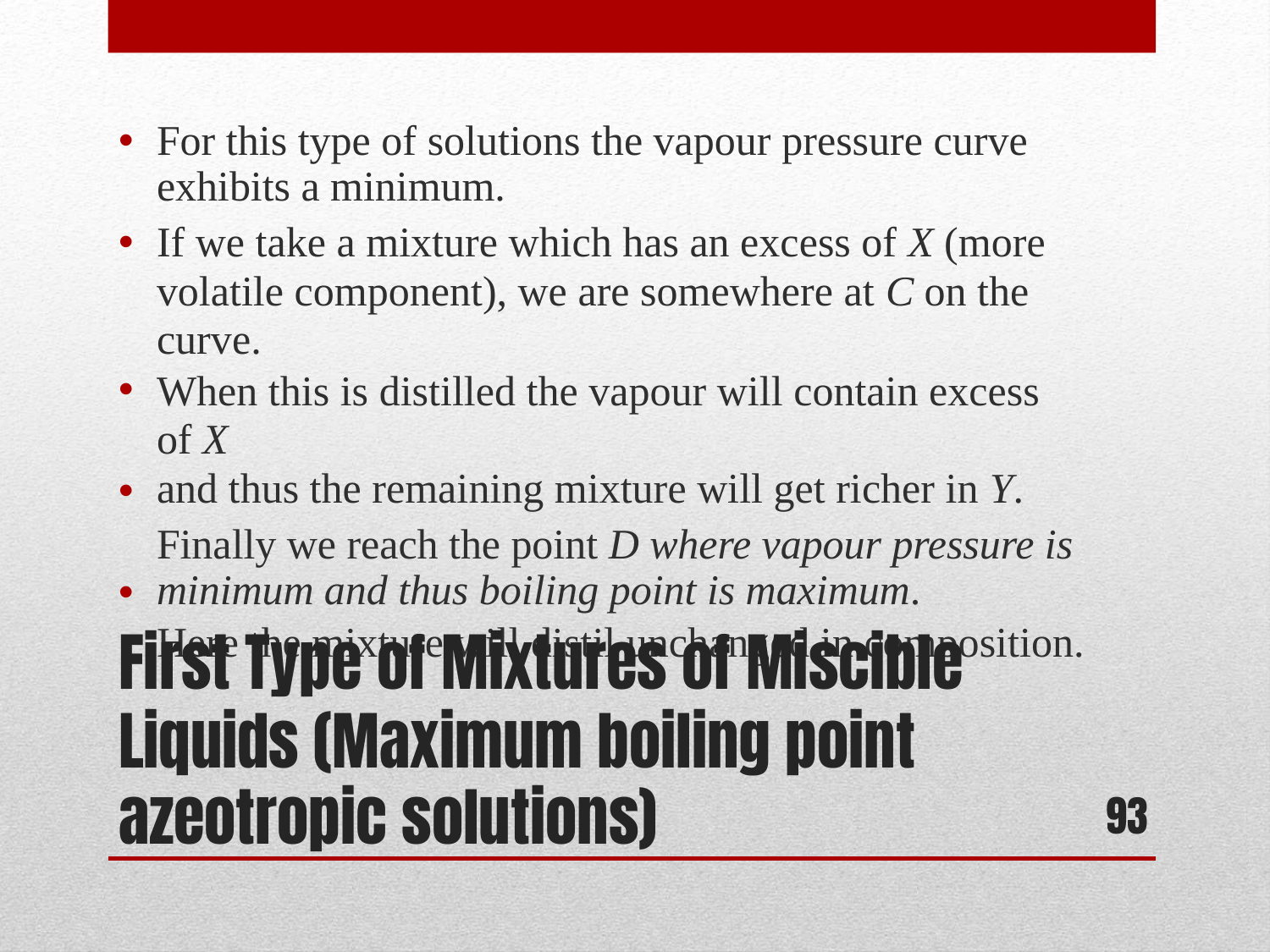

•
For this type of solutions the vapour pressure curve
exhibits a minimum.
If we take a mixture which has an excess of X (more
volatile component), we are somewhere at C on the
curve.
When this is distilled the vapour will contain excess of X
and thus the remaining mixture will get richer in Y.
Finally we reach the point D where vapour pressure is minimum and thus boiling point is maximum.
Here the mixture will distil unchanged in composition.
•
•
•
•
First Type of Mixtures of Miscible
Liquids (Maximum boiling point azeotropic solutions)
93